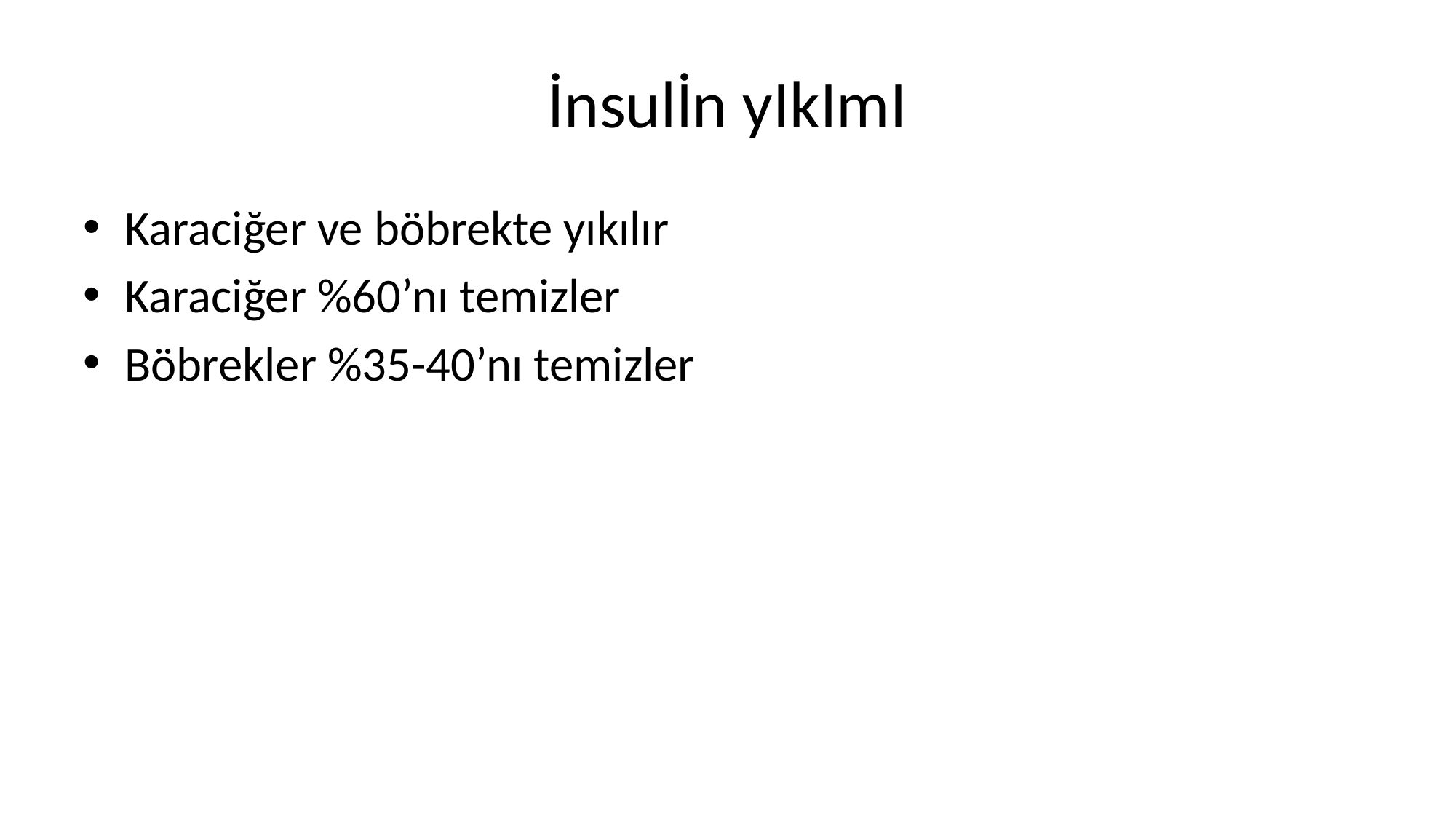

# İnsulİn yIkImI
Karaciğer ve böbrekte yıkılır
Karaciğer %60’nı temizler
Böbrekler %35-40’nı temizler